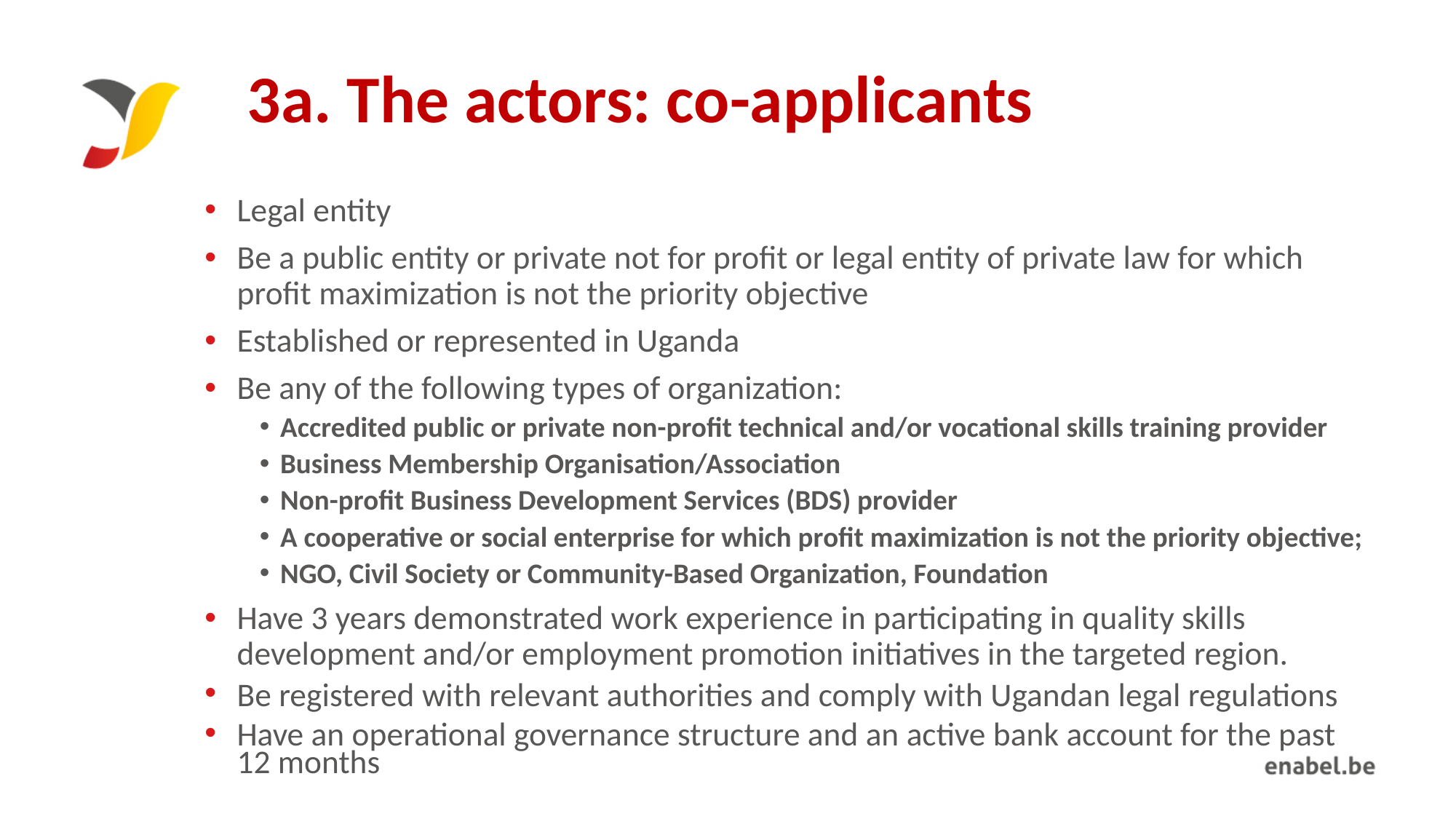

# 3a. The actors: co-applicants
Legal entity
Be a public entity or private not for profit or legal entity of private law for which profit maximization is not the priority objective
Established or represented in Uganda
Be any of the following types of organization:
Accredited public or private non-profit technical and/or vocational skills training provider
Business Membership Organisation/Association
Non-profit Business Development Services (BDS) provider
A cooperative or social enterprise for which profit maximization is not the priority objective;
NGO, Civil Society or Community-Based Organization, Foundation
Have 3 years demonstrated work experience in participating in quality skills development and/or employment promotion initiatives in the targeted region.
Be registered with relevant authorities and comply with Ugandan legal regulations
Have an operational governance structure and an active bank account for the past 12 months